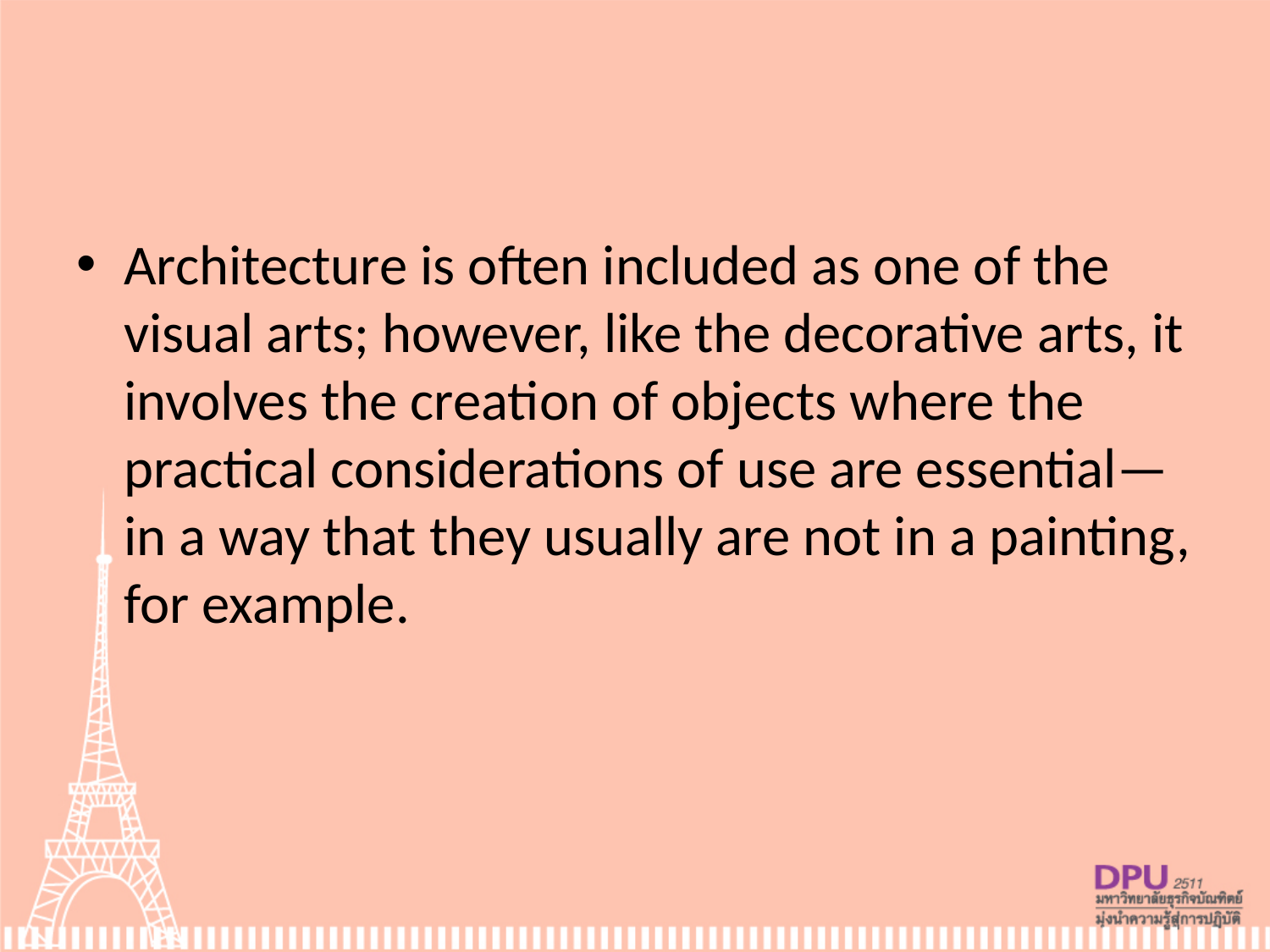

#
Architecture is often included as one of the visual arts; however, like the decorative arts, it involves the creation of objects where the practical considerations of use are essential—in a way that they usually are not in a painting, for example.